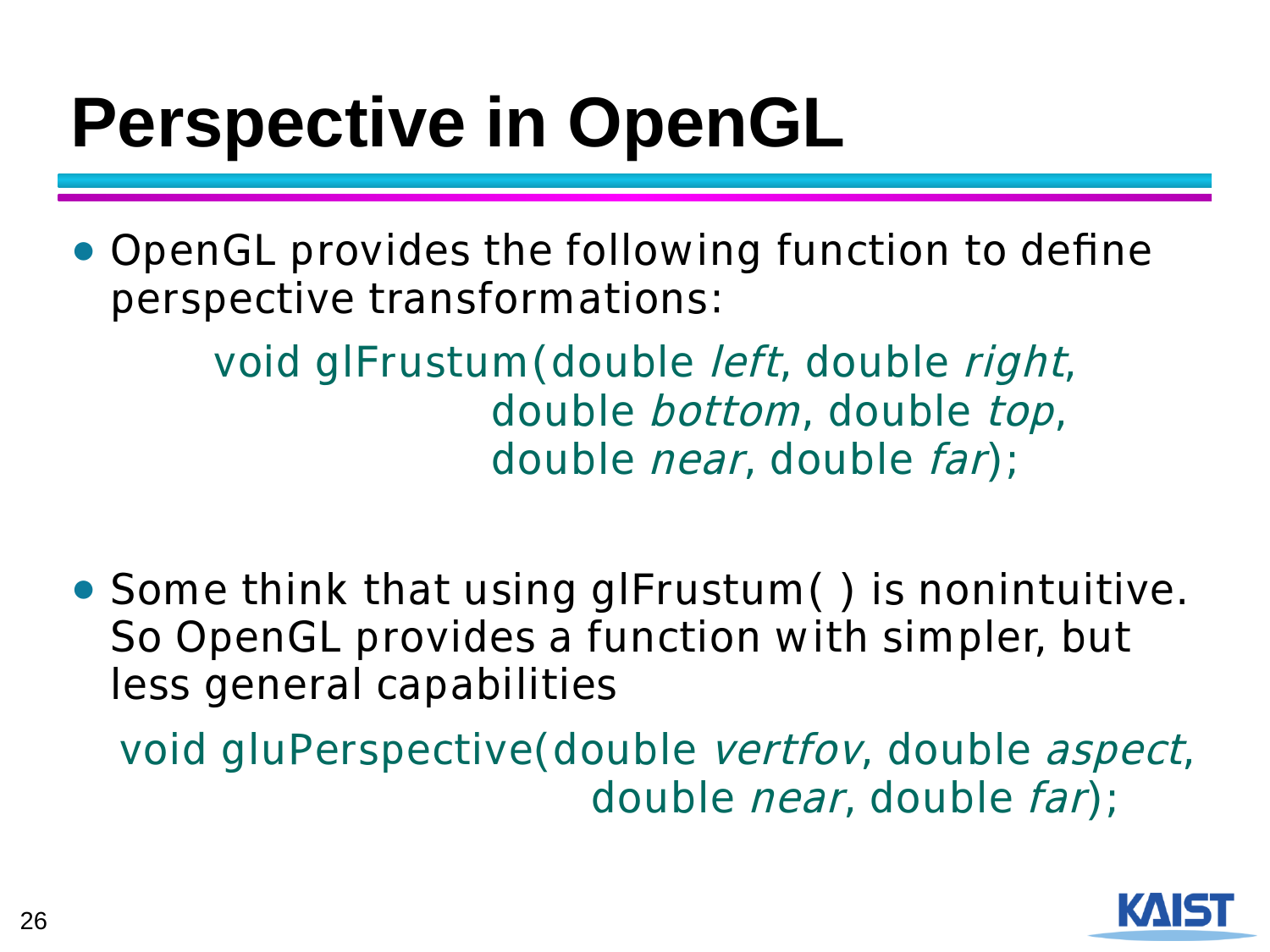

# Perspective in OpenGL
OpenGL provides the following function to define perspective transformations:
          void glFrustum(double left, double right,
			double bottom, double top,
			double near, double far);

Some think that using glFrustum( ) is nonintuitive. So OpenGL provides a function with simpler, but less general capabilities
    void gluPerspective(double vertfov, double aspect,
			        double near, double far);